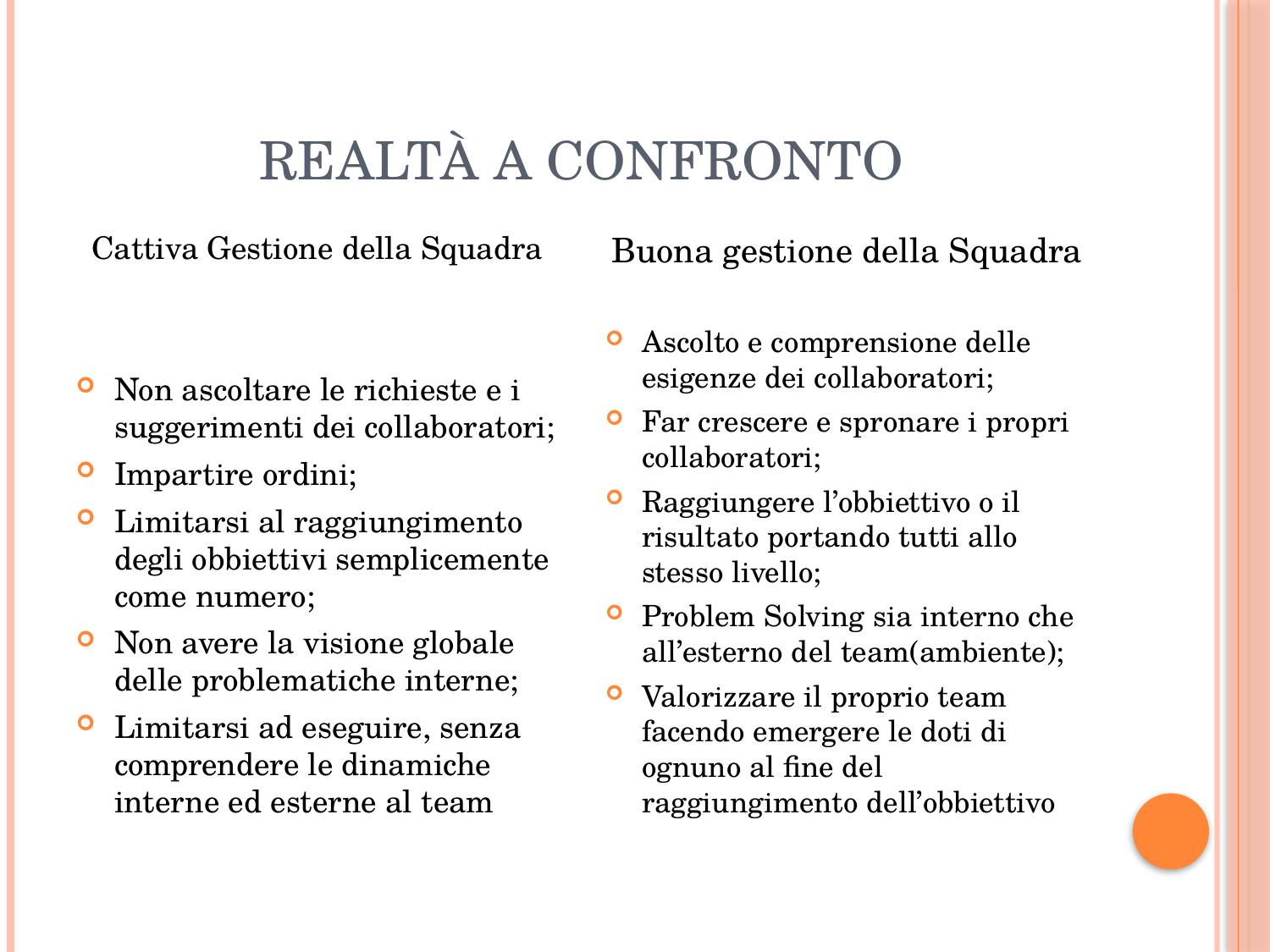

# realtà a confronto
Cattiva Gestione della Squadra

Non ascoltare le richieste e i suggerimenti dei collaboratori;
Impartire ordini;
Limitarsi al raggiungimento degli obbiettivi semplicemente come numero;
Non avere la visione globale delle problematiche interne;
Limitarsi ad eseguire, senza comprendere le dinamiche interne ed esterne al team

Buona gestione della Squadra

Ascolto e comprensione delle esigenze dei collaboratori;
Far crescere e spronare i propri collaboratori;
Raggiungere l’obbiettivo o il risultato portando tutti allo stesso livello;
Problem Solving sia interno che all’esterno del team(ambiente);
Valorizzare il proprio team facendo emergere le doti di ognuno al fine del raggiungimento dell’obbiettivo